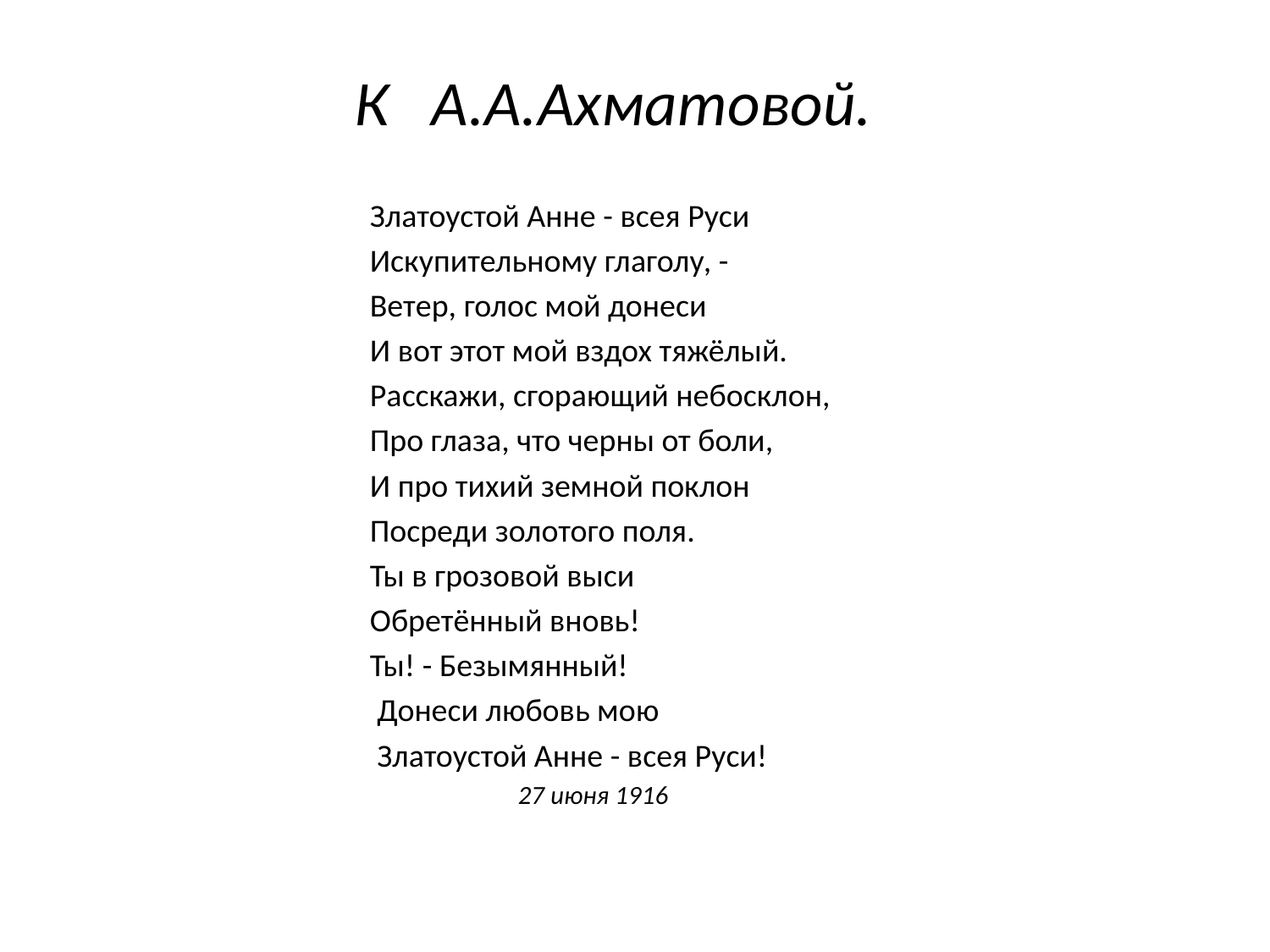

# К   А.А.Ахматовой.
Златоустой Анне - всея Руси
Искупительному глаголу, -
Ветер, голос мой донеси
И вот этот мой вздох тяжёлый.
Расскажи, сгорающий небосклон,
Про глаза, что черны от боли,
И про тихий земной поклон
Посреди золотого поля.
Ты в грозовой выси
Обретённый вновь!
Ты! - Безымянный!
 Донеси любовь мою
 Златоустой Анне - всея Руси!
                         27 июня 1916